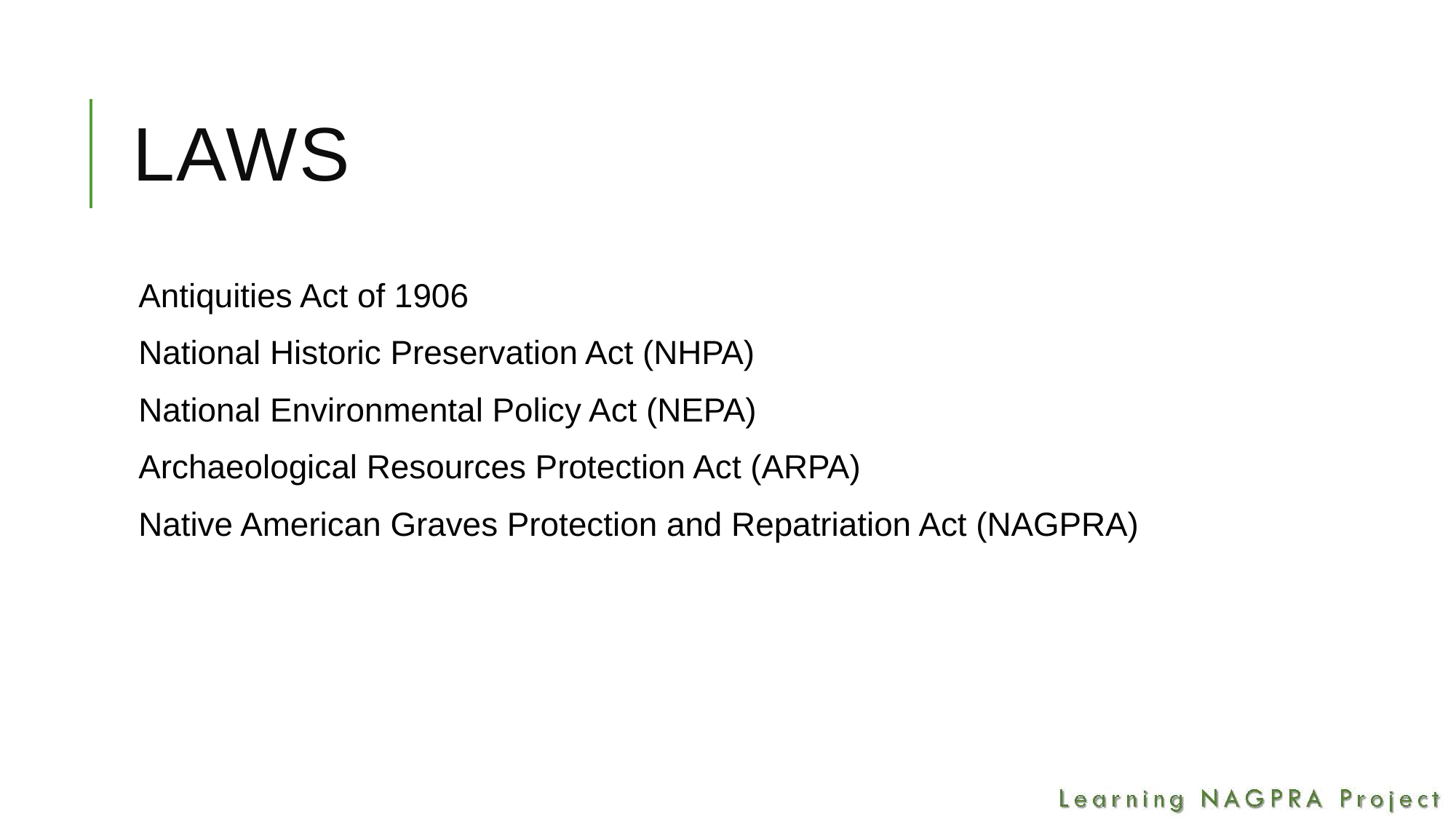

# Laws
Antiquities Act of 1906
National Historic Preservation Act (NHPA)
National Environmental Policy Act (NEPA)
Archaeological Resources Protection Act (ARPA)
Native American Graves Protection and Repatriation Act (NAGPRA)